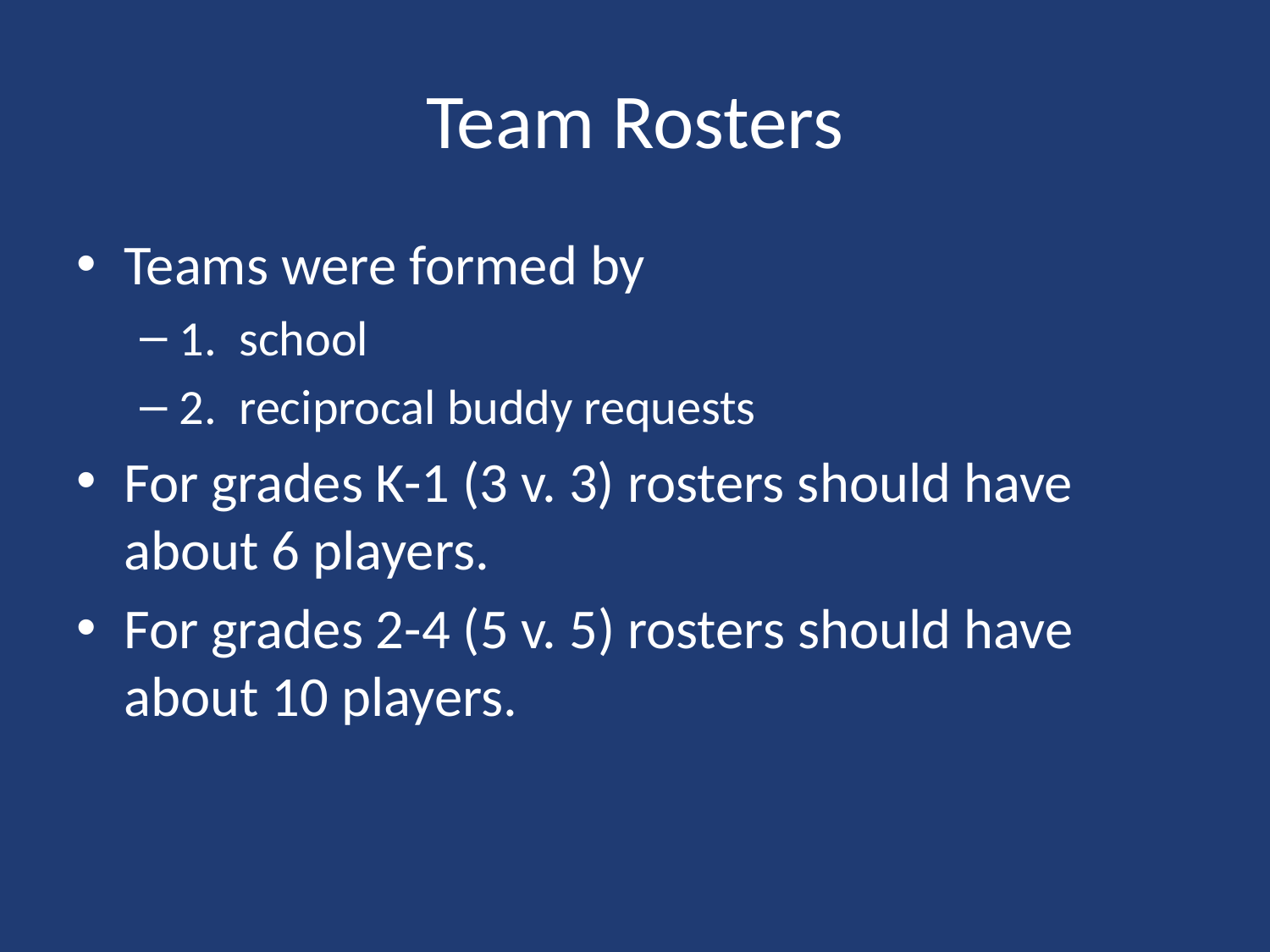

# Team Rosters
Teams were formed by
1.  school
2.  reciprocal buddy requests
For grades K-1 (3 v. 3) rosters should have about 6 players.
For grades 2-4 (5 v. 5) rosters should have about 10 players.